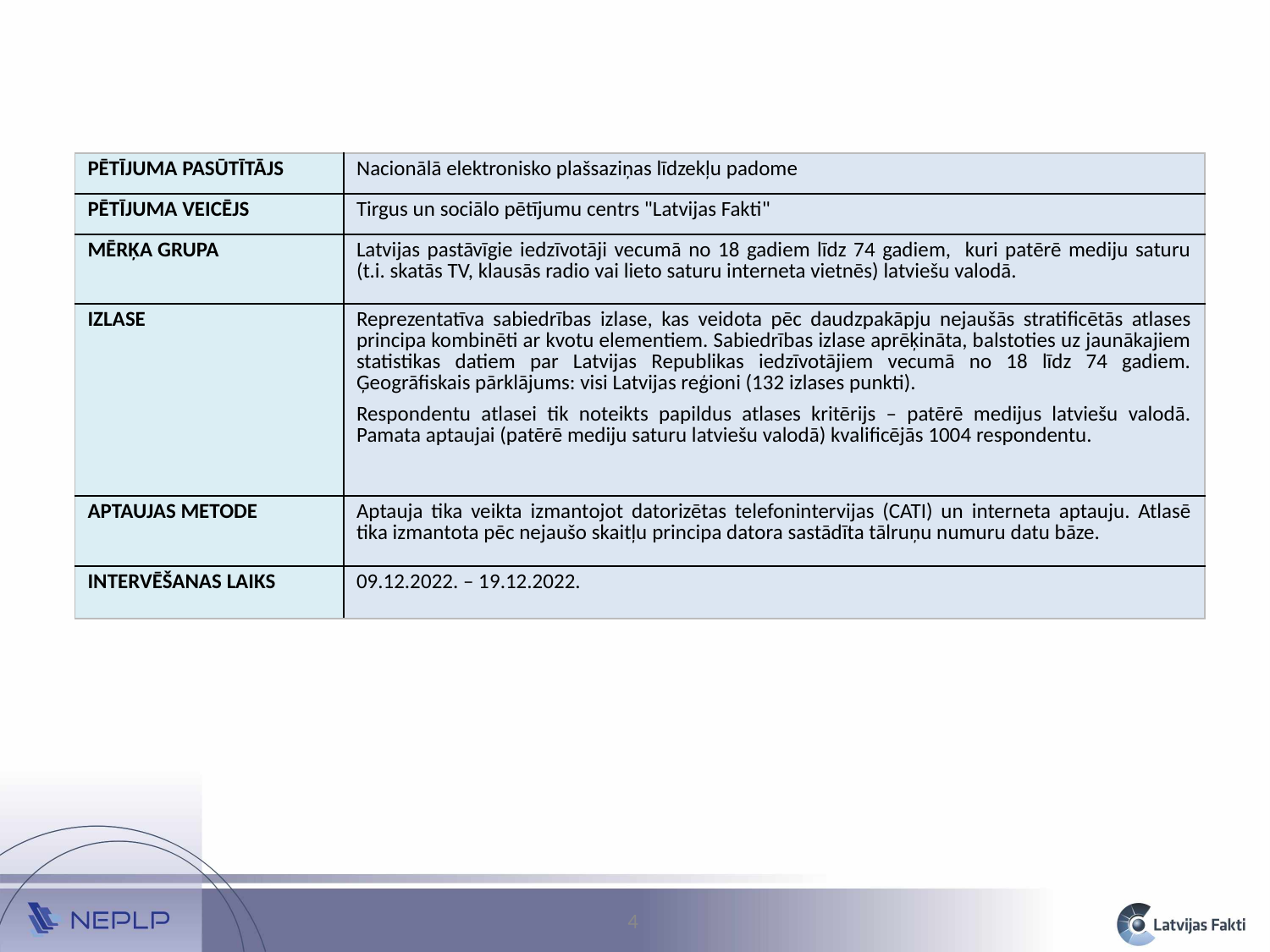

| PĒTĪJUMA PASŪTĪTĀJS | Nacionālā elektronisko plašsaziņas līdzekļu padome |
| --- | --- |
| PĒTĪJUMA VEICĒJS | Tirgus un sociālo pētījumu centrs "Latvijas Fakti" |
| MĒRĶA GRUPA | Latvijas pastāvīgie iedzīvotāji vecumā no 18 gadiem līdz 74 gadiem, kuri patērē mediju saturu (t.i. skatās TV, klausās radio vai lieto saturu interneta vietnēs) latviešu valodā. |
| IZLASE | Reprezentatīva sabiedrības izlase, kas veidota pēc daudzpakāpju nejaušās stratificētās atlases principa kombinēti ar kvotu elementiem. Sabiedrības izlase aprēķināta, balstoties uz jaunākajiem statistikas datiem par Latvijas Republikas iedzīvotājiem vecumā no 18 līdz 74 gadiem. Ģeogrāfiskais pārklājums: visi Latvijas reģioni (132 izlases punkti). Respondentu atlasei tik noteikts papildus atlases kritērijs – patērē medijus latviešu valodā. Pamata aptaujai (patērē mediju saturu latviešu valodā) kvalificējās 1004 respondentu. |
| APTAUJAS METODE | Aptauja tika veikta izmantojot datorizētas telefonintervijas (CATI) un interneta aptauju. Atlasē tika izmantota pēc nejaušo skaitļu principa datora sastādīta tālruņu numuru datu bāze. |
| INTERVĒŠANAS LAIKS | 09.12.2022. – 19.12.2022. |
4